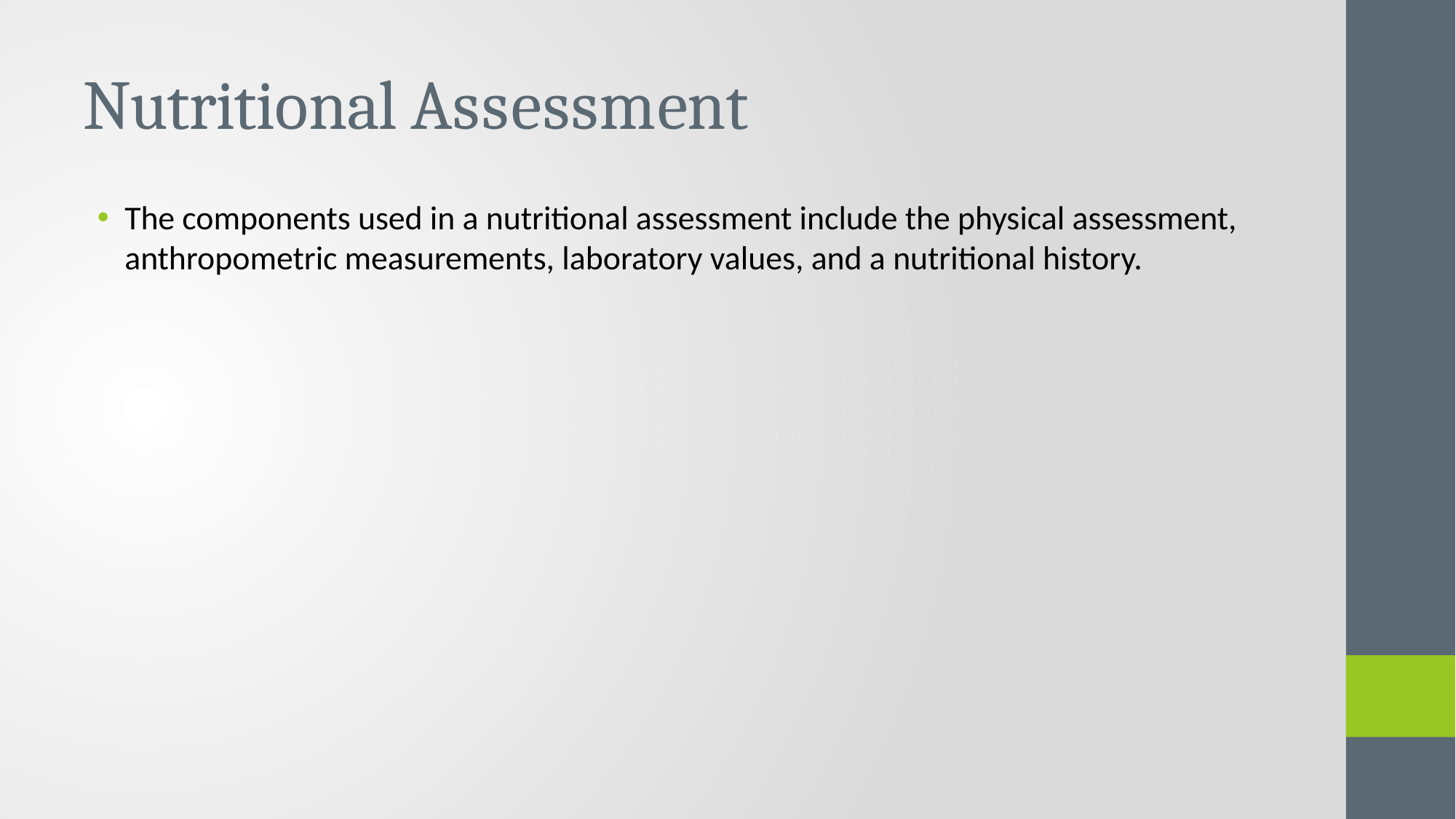

# Nutritional Assessment
The components used in a nutritional assessment include the physical assessment, anthropometric measurements, laboratory values, and a nutritional history.